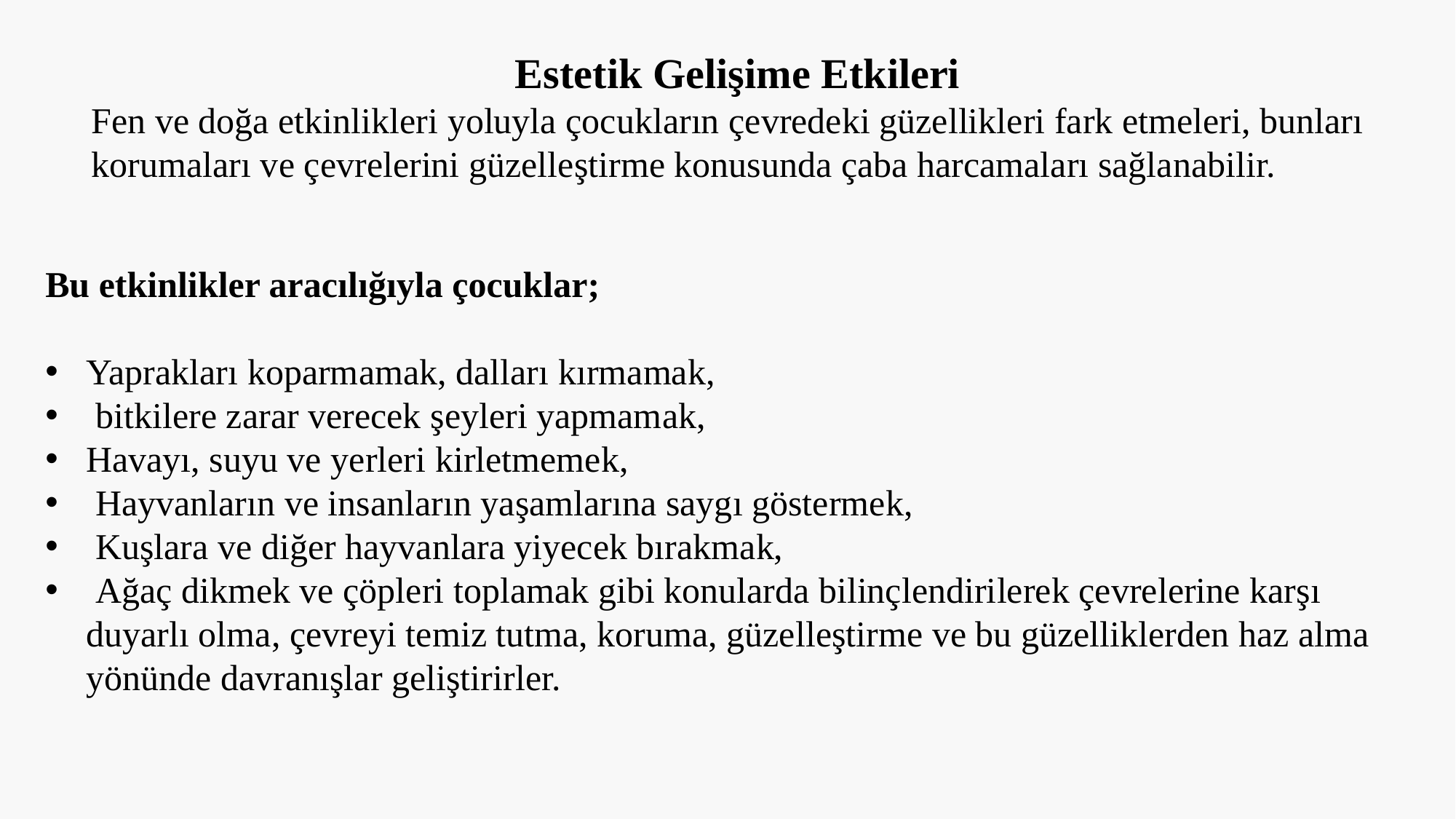

Estetik Gelişime Etkileri
Fen ve doğa etkinlikleri yoluyla çocukların çevredeki güzellikleri fark etmeleri, bunları korumaları ve çevrelerini güzelleştirme konusunda çaba harcamaları sağlanabilir.

Bu etkinlikler aracılığıyla çocuklar;

Yaprakları koparmamak, dalları kırmamak,
 bitkilere zarar verecek şeyleri yapmamak,
Havayı, suyu ve yerleri kirletmemek,
 Hayvanların ve insanların yaşamlarına saygı göstermek,
 Kuşlara ve diğer hayvanlara yiyecek bırakmak,
 Ağaç dikmek ve çöpleri toplamak gibi konularda bilinçlendirilerek çevrelerine karşı duyarlı olma, çevreyi temiz tutma, koruma, güzelleştirme ve bu güzelliklerden haz alma yönünde davranışlar geliştirirler.